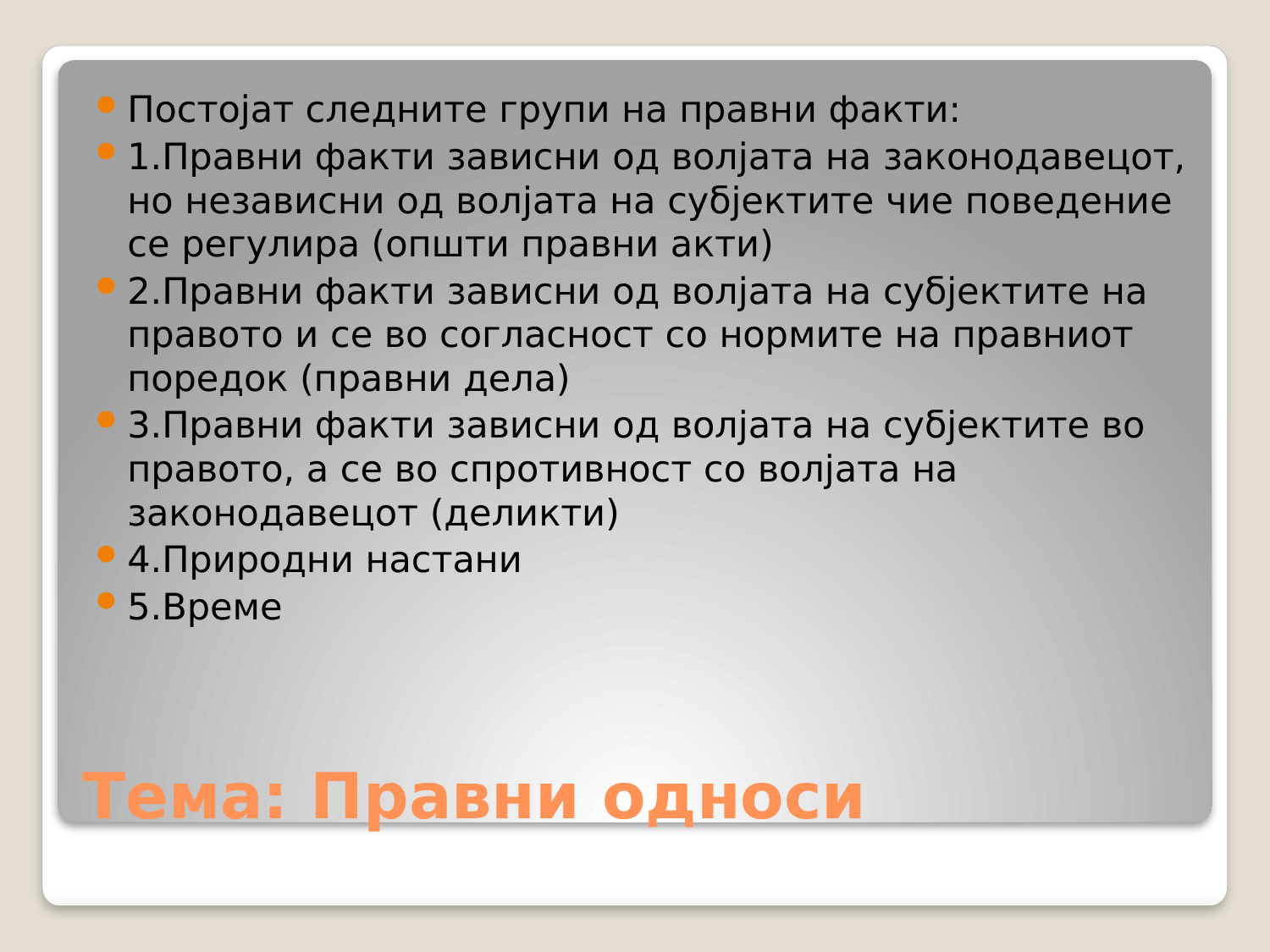

Постојат следните групи на правни факти:
1.Правни факти зависни од волјата на законодавецот, но независни од волјата на субјектите чие поведение се регулира (општи правни акти)
2.Правни факти зависни од волјата на субјектите на правото и се во согласност со нормите на правниот поредок (правни дела)
3.Правни факти зависни од волјата на субјектите во правото, а се во спротивност со волјата на законодавецот (деликти)
4.Природни настани
5.Време
# Тема: Правни односи